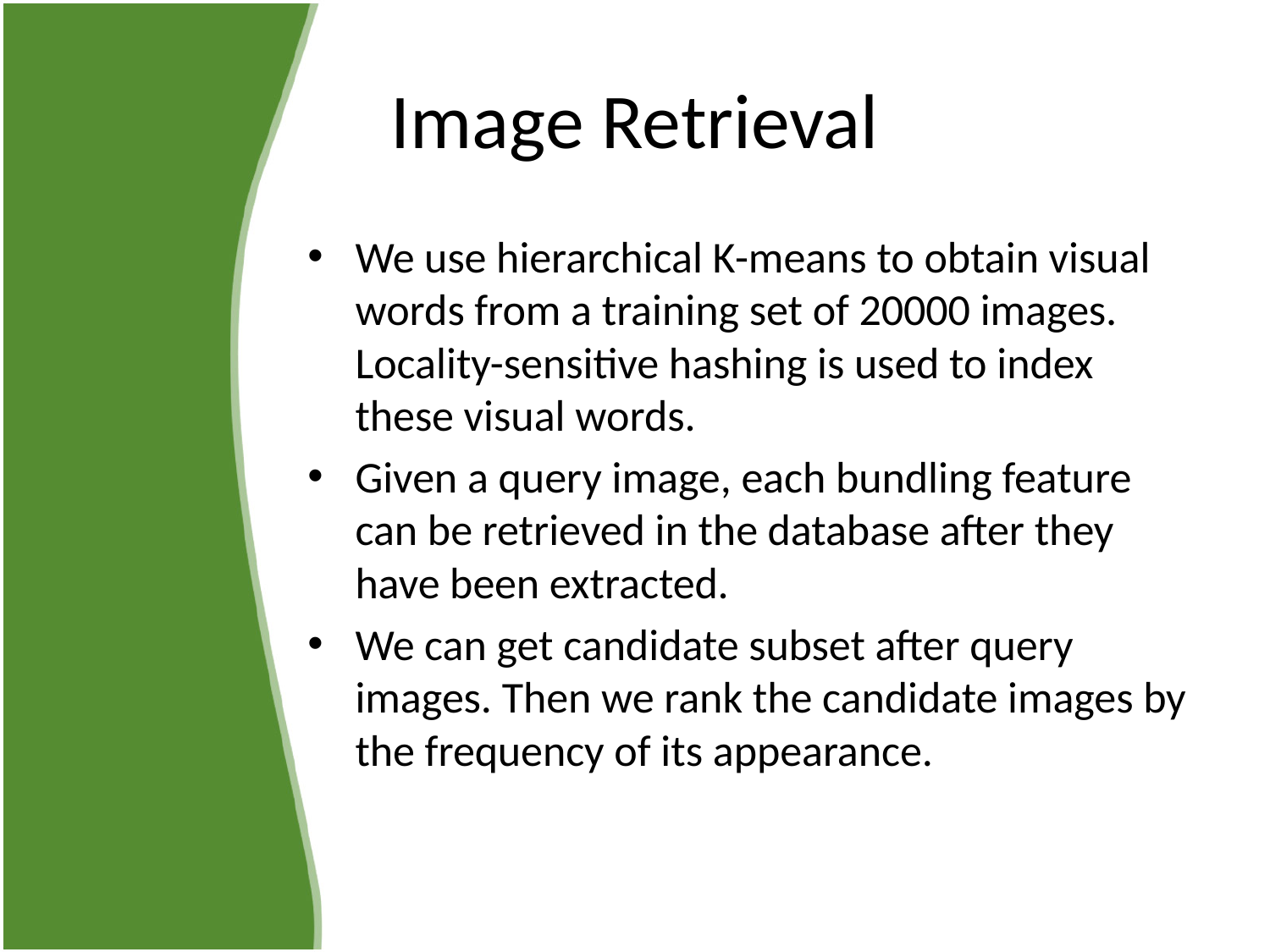

# Image Retrieval
We use hierarchical K-means to obtain visual words from a training set of 20000 images. Locality-sensitive hashing is used to index these visual words.
Given a query image, each bundling feature can be retrieved in the database after they have been extracted.
We can get candidate subset after query images. Then we rank the candidate images by the frequency of its appearance.